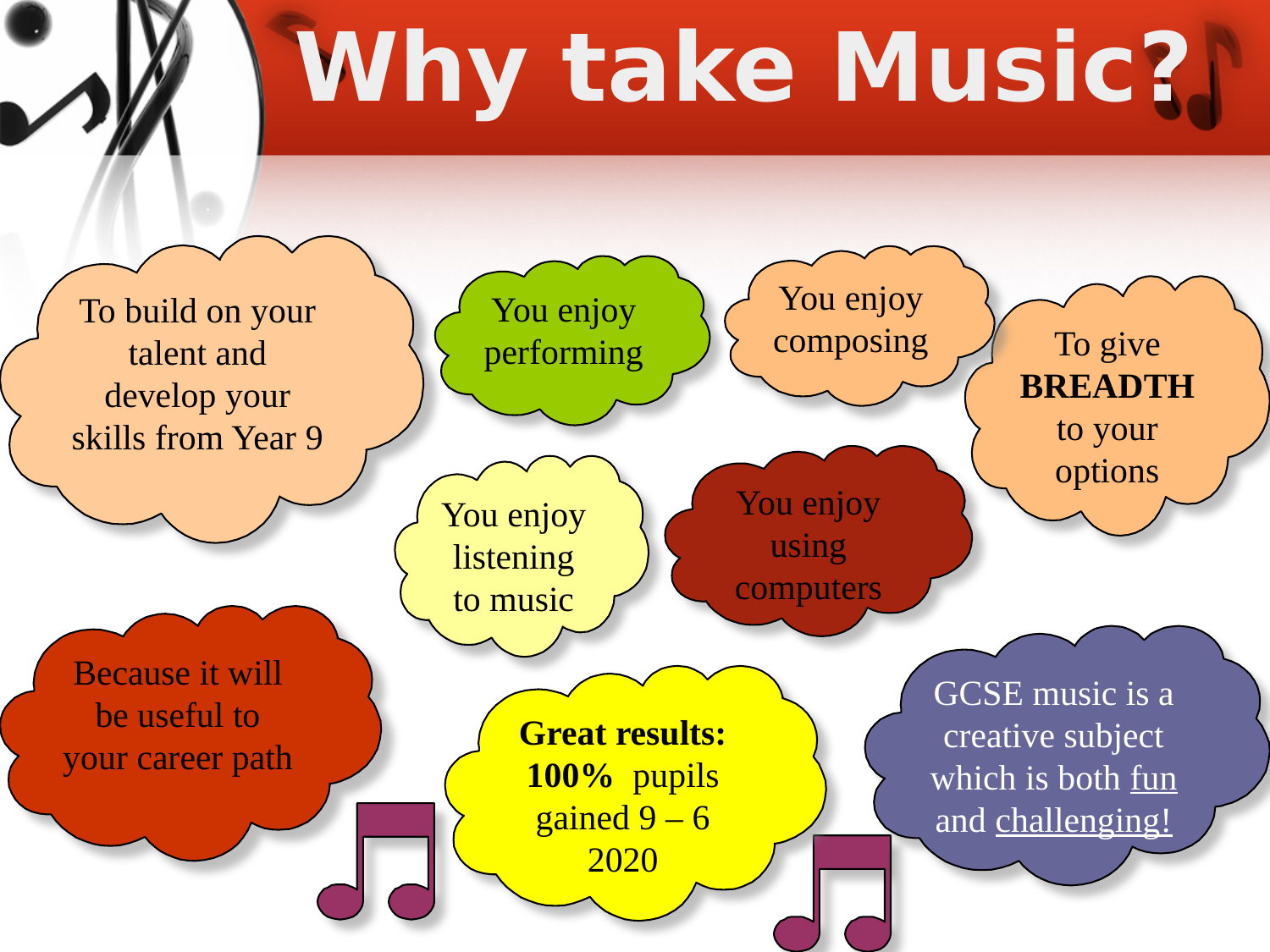

Why take Music?

To build on your talent and develop your skills from Year 9

You enjoy composing

You enjoy performing

To give BREADTH to your options

You enjoy using computers

You enjoy listening to music

Because it will be useful to your career path

GCSE music is a creative subject which is both fun and challenging!

Great results:
100%  pupils gained 9 – 6
2020